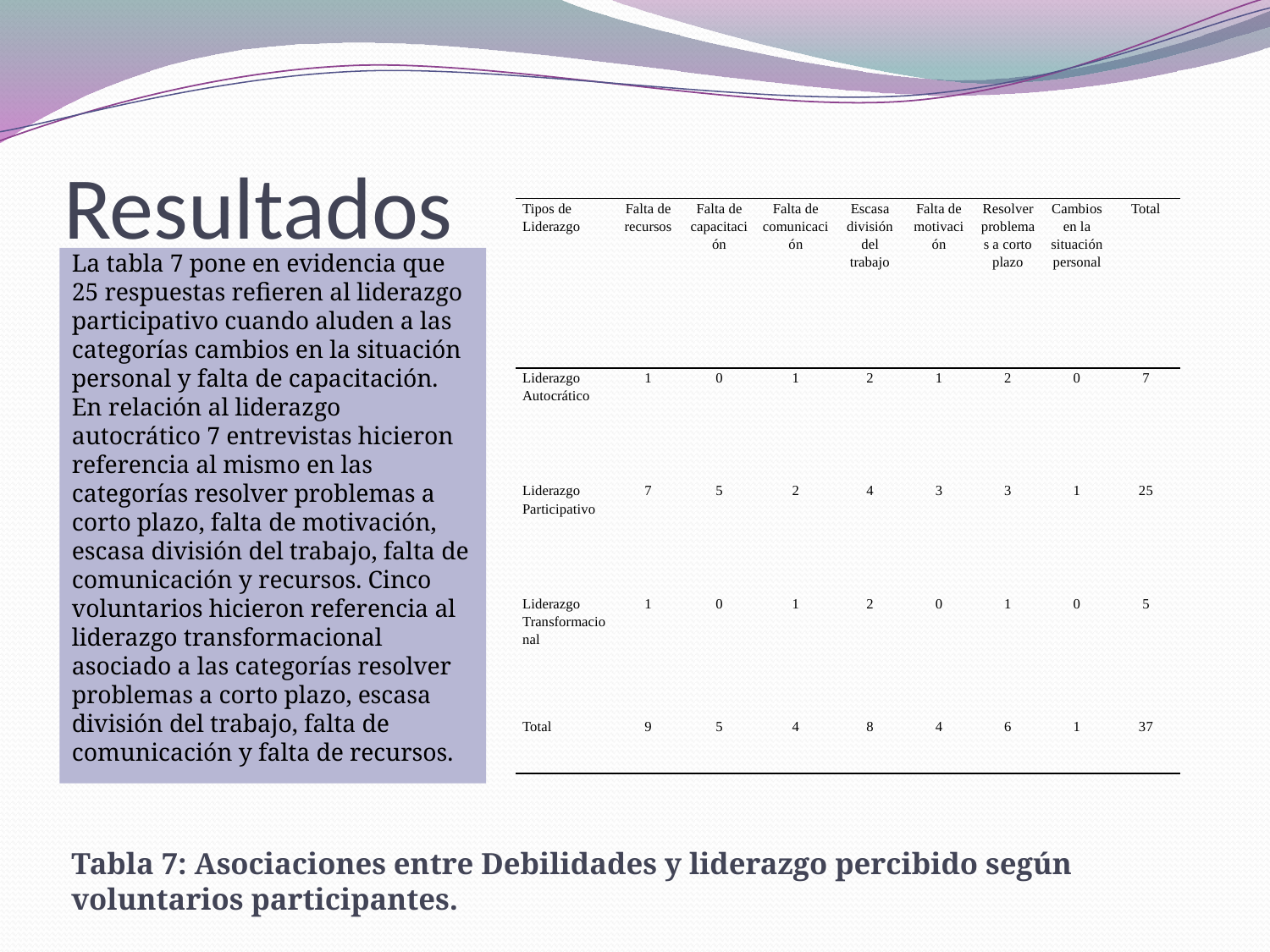

# Resultados
| Tipos de Liderazgo | Falta de recursos | Falta de capacitación | Falta de comunicación | Escasa división del trabajo | Falta de motivación | Resolver problemas a corto plazo | Cambios en la situación personal | Total |
| --- | --- | --- | --- | --- | --- | --- | --- | --- |
| Liderazgo Autocrático | 1 | 0 | 1 | 2 | 1 | 2 | 0 | 7 |
| Liderazgo Participativo | 7 | 5 | 2 | 4 | 3 | 3 | 1 | 25 |
| Liderazgo Transformacional | 1 | 0 | 1 | 2 | 0 | 1 | 0 | 5 |
| Total | 9 | 5 | 4 | 8 | 4 | 6 | 1 | 37 |
La tabla 7 pone en evidencia que 25 respuestas refieren al liderazgo participativo cuando aluden a las categorías cambios en la situación personal y falta de capacitación. En relación al liderazgo autocrático 7 entrevistas hicieron referencia al mismo en las categorías resolver problemas a corto plazo, falta de motivación, escasa división del trabajo, falta de comunicación y recursos. Cinco voluntarios hicieron referencia al liderazgo transformacional asociado a las categorías resolver problemas a corto plazo, escasa división del trabajo, falta de comunicación y falta de recursos.
Tabla 7: Asociaciones entre Debilidades y liderazgo percibido según voluntarios participantes.